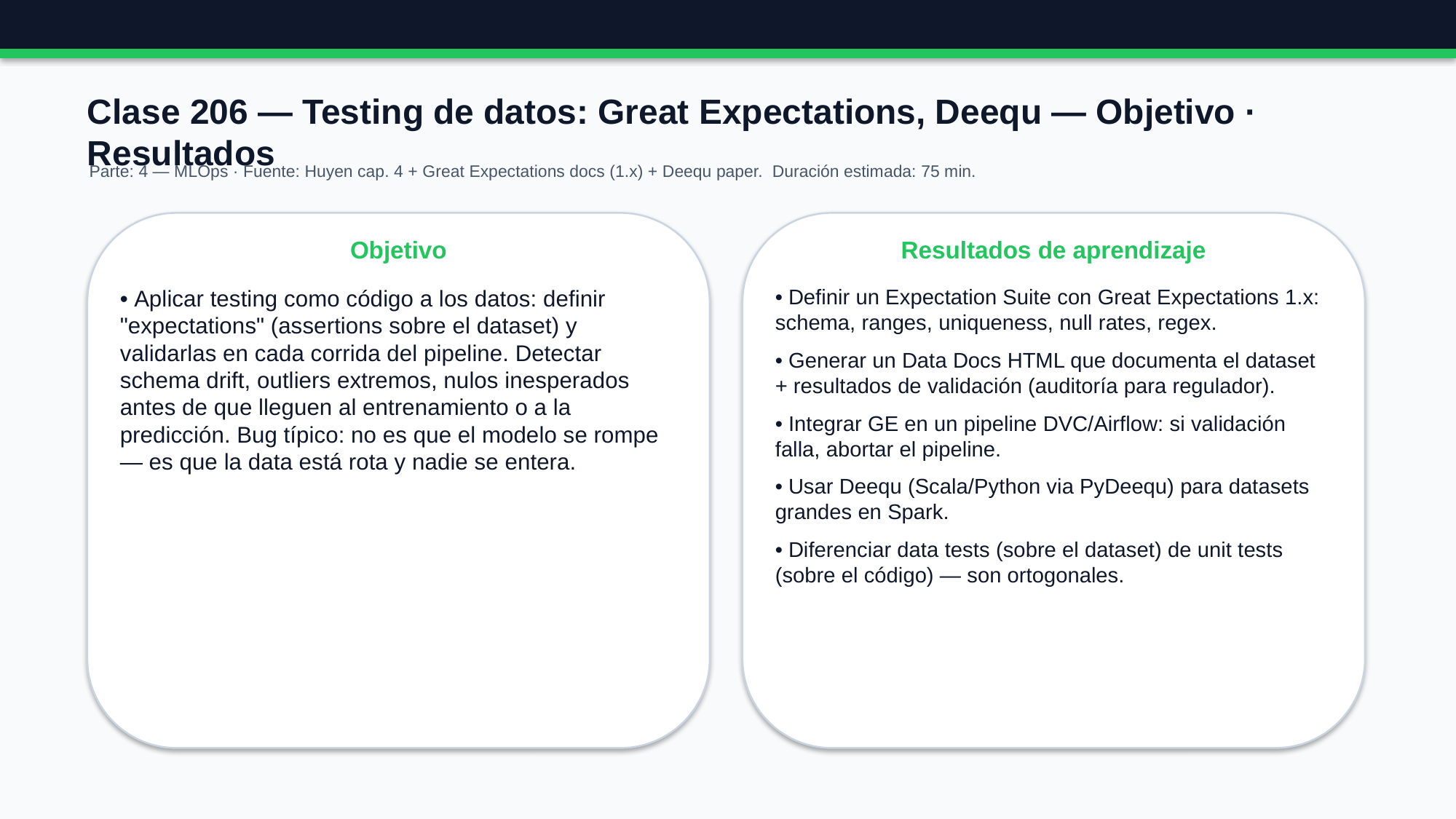

Clase 206 — Testing de datos: Great Expectations, Deequ — Objetivo · Resultados
Parte: 4 — MLOps · Fuente: Huyen cap. 4 + Great Expectations docs (1.x) + Deequ paper.  Duración estimada: 75 min.

Objetivo
Resultados de aprendizaje
• Aplicar testing como código a los datos: definir "expectations" (assertions sobre el dataset) y validarlas en cada corrida del pipeline. Detectar schema drift, outliers extremos, nulos inesperados antes de que lleguen al entrenamiento o a la predicción. Bug típico: no es que el modelo se rompe — es que la data está rota y nadie se entera.
• Definir un Expectation Suite con Great Expectations 1.x: schema, ranges, uniqueness, null rates, regex.
• Generar un Data Docs HTML que documenta el dataset + resultados de validación (auditoría para regulador).
• Integrar GE en un pipeline DVC/Airflow: si validación falla, abortar el pipeline.
• Usar Deequ (Scala/Python via PyDeequ) para datasets grandes en Spark.
• Diferenciar data tests (sobre el dataset) de unit tests (sobre el código) — son ortogonales.